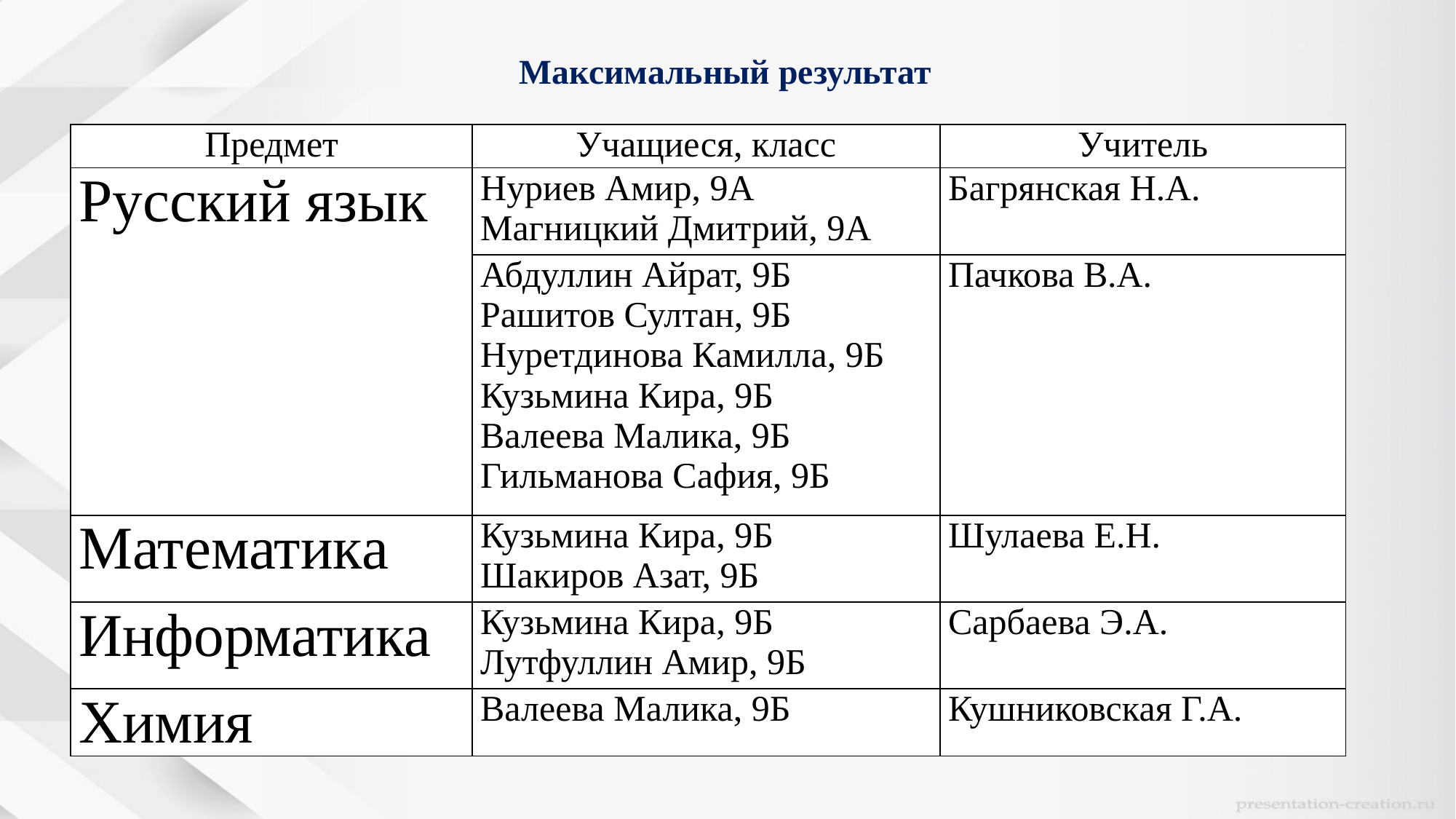

# Максимальный результат
| Предмет | Учащиеся, класс | Учитель |
| --- | --- | --- |
| Русский язык | Нуриев Амир, 9А Магницкий Дмитрий, 9А | Багрянская Н.А. |
|  | Абдуллин Айрат, 9Б Рашитов Султан, 9Б Нуретдинова Камилла, 9Б Кузьмина Кира, 9Б Валеева Малика, 9Б Гильманова Сафия, 9Б | Пачкова В.А. |
| Математика | Кузьмина Кира, 9Б Шакиров Азат, 9Б | Шулаева Е.Н. |
| Информатика | Кузьмина Кира, 9Б Лутфуллин Амир, 9Б | Сарбаева Э.А. |
| Химия | Валеева Малика, 9Б | Кушниковская Г.А. |